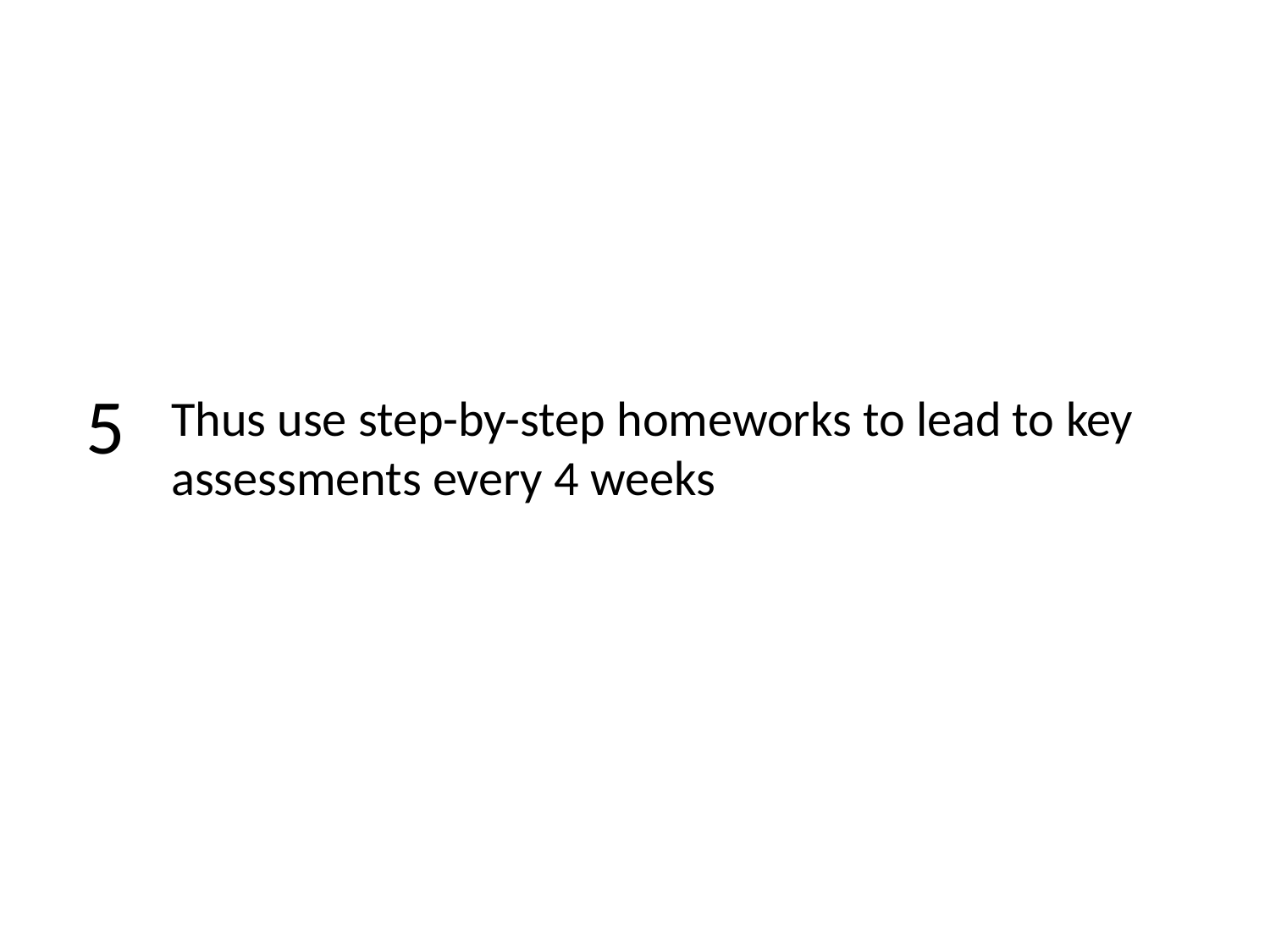

5
Thus use step-by-step homeworks to lead to key assessments every 4 weeks